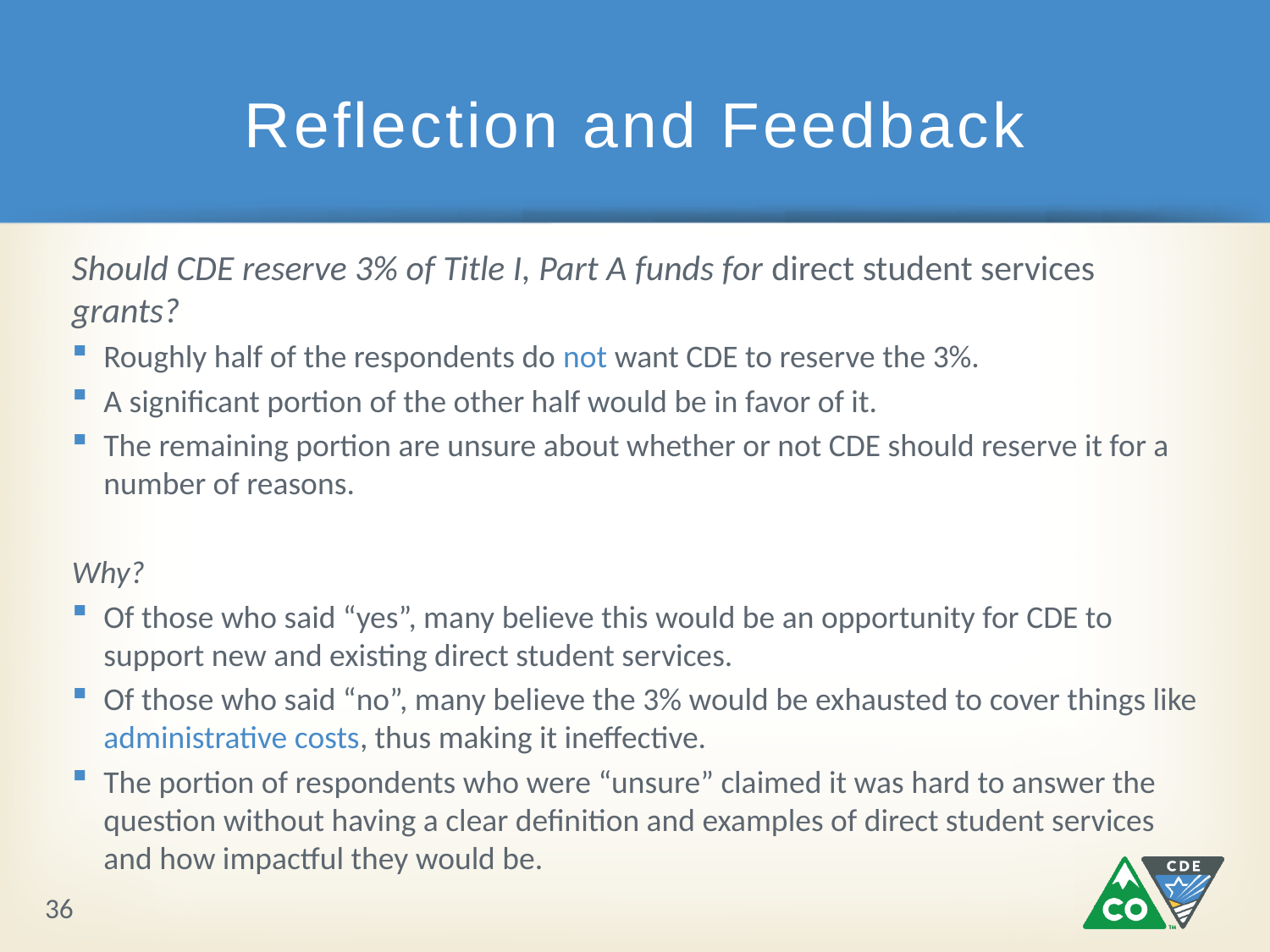

# Reflection and Feedback
Should CDE reserve 3% of Title I, Part A funds for direct student services grants?
Roughly half of the respondents do not want CDE to reserve the 3%.
A significant portion of the other half would be in favor of it.
The remaining portion are unsure about whether or not CDE should reserve it for a number of reasons.

Why?
Of those who said “yes”, many believe this would be an opportunity for CDE to support new and existing direct student services.
Of those who said “no”, many believe the 3% would be exhausted to cover things like administrative costs, thus making it ineffective.
The portion of respondents who were “unsure” claimed it was hard to answer the question without having a clear definition and examples of direct student services and how impactful they would be.

36